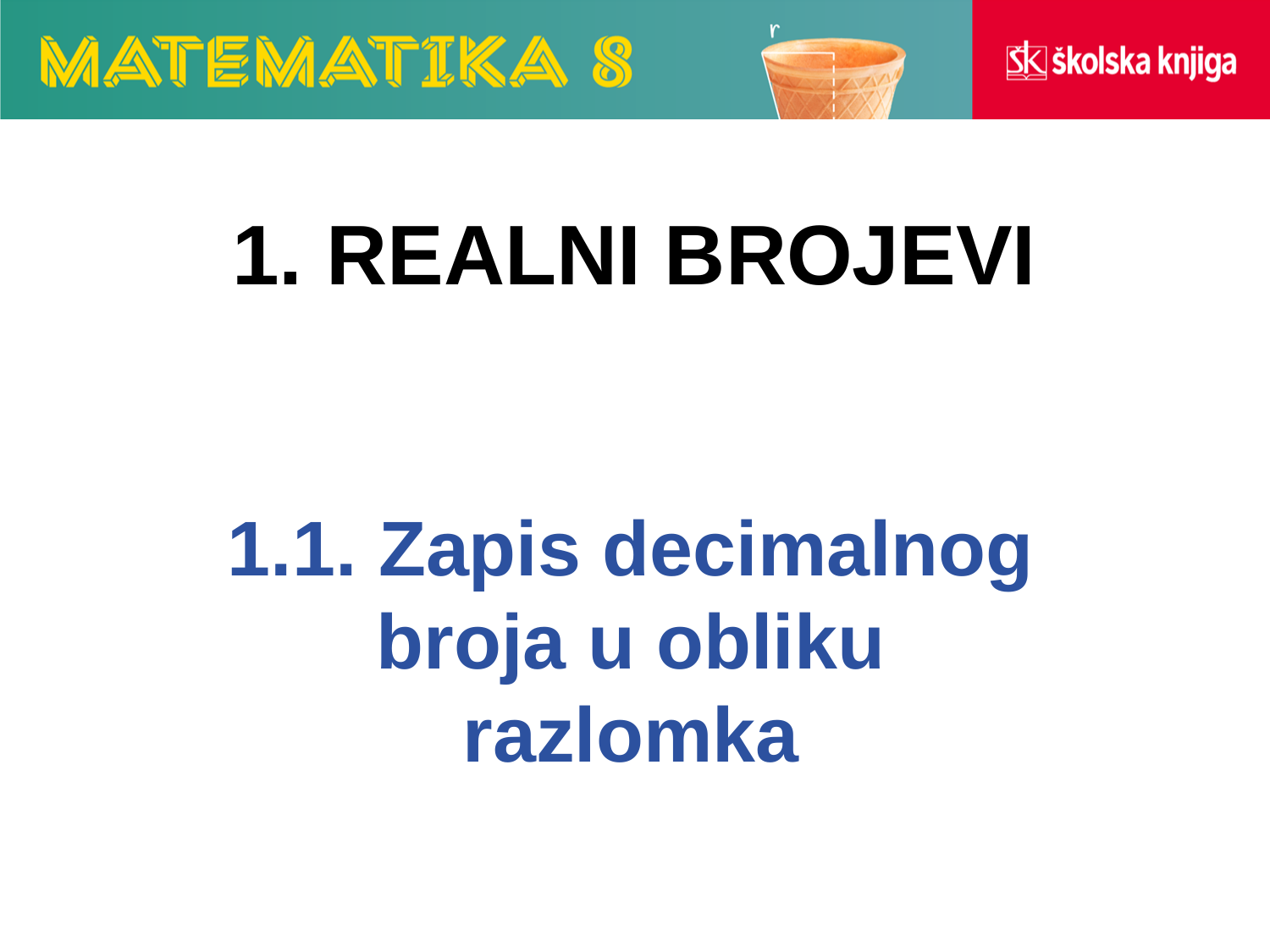

1. REALNI BROJEVI
1.1. Zapis decimalnog broja u obliku razlomka